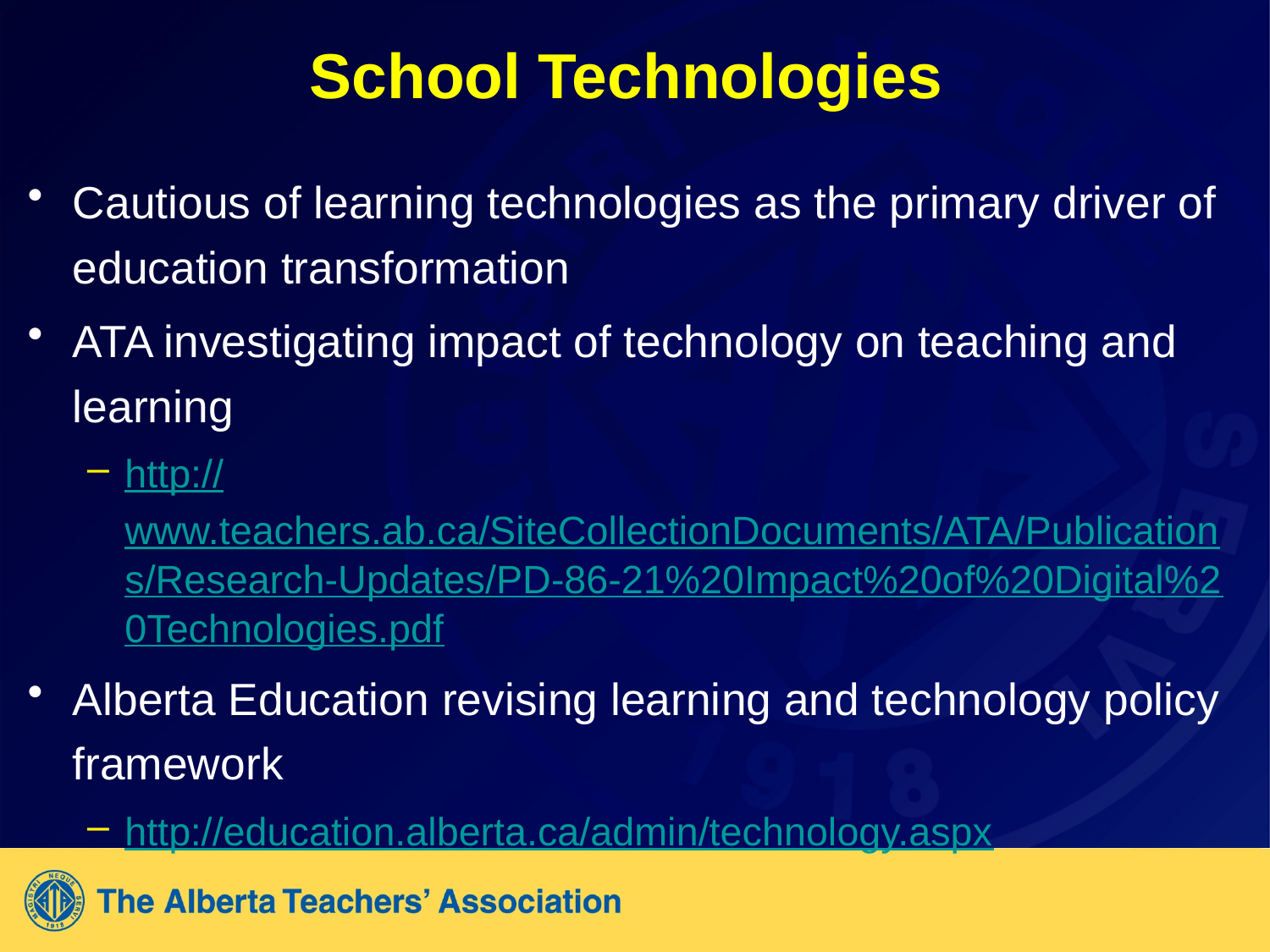

# School Technologies
Cautious of learning technologies as the primary driver of education transformation
ATA investigating impact of technology on teaching and learning
http://www.teachers.ab.ca/SiteCollectionDocuments/ATA/Publications/Research-Updates/PD-86-21%20Impact%20of%20Digital%20Technologies.pdf
Alberta Education revising learning and technology policy framework
http://education.alberta.ca/admin/technology.aspx